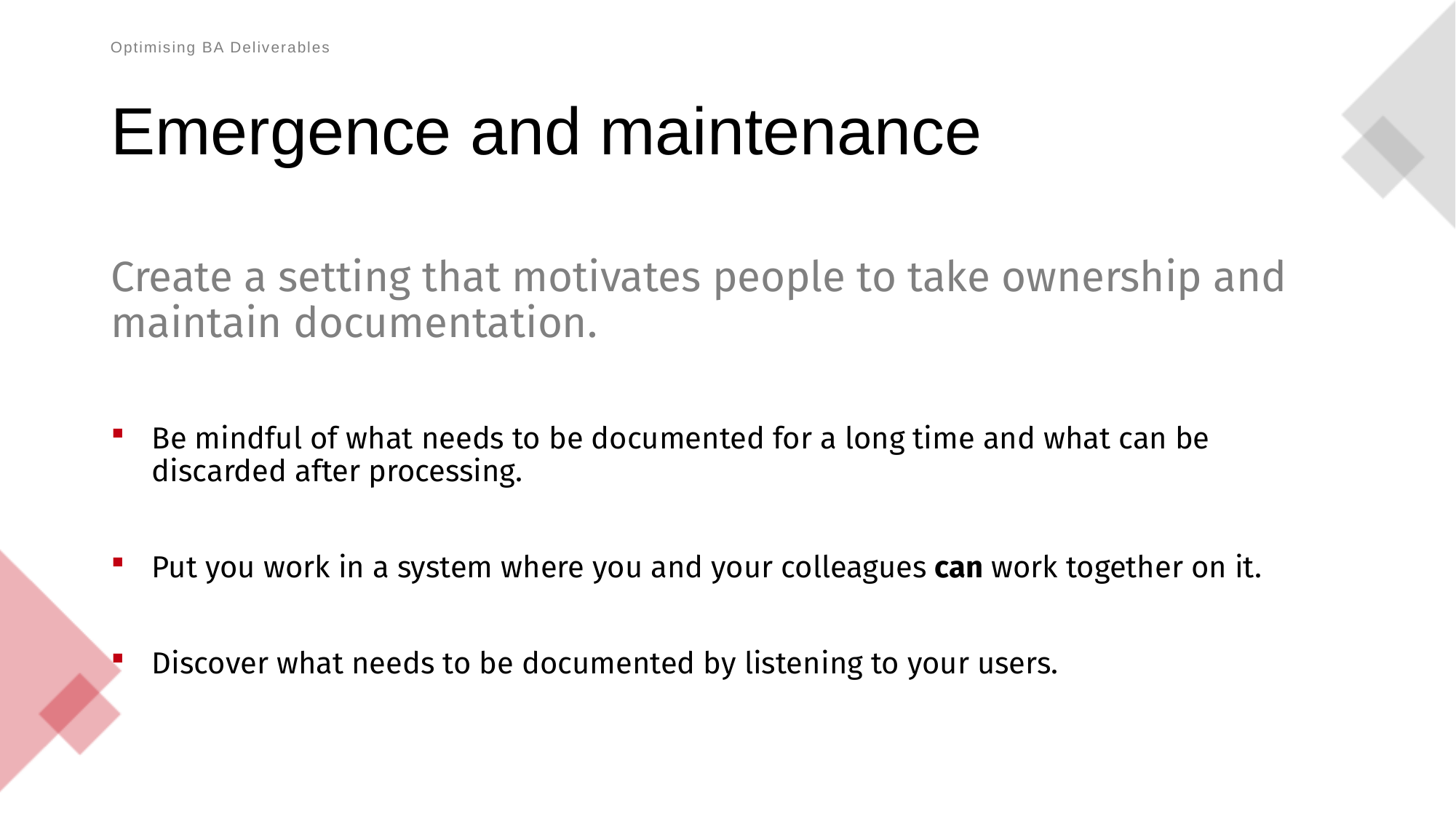

# Emergence and maintenance
Create a setting that motivates people to take ownership and maintain documentation.

Be mindful of what needs to be documented for a long time and what can be discarded after processing.

Put you work in a system where you and your colleagues can work together on it.

Discover what needs to be documented by listening to your users.